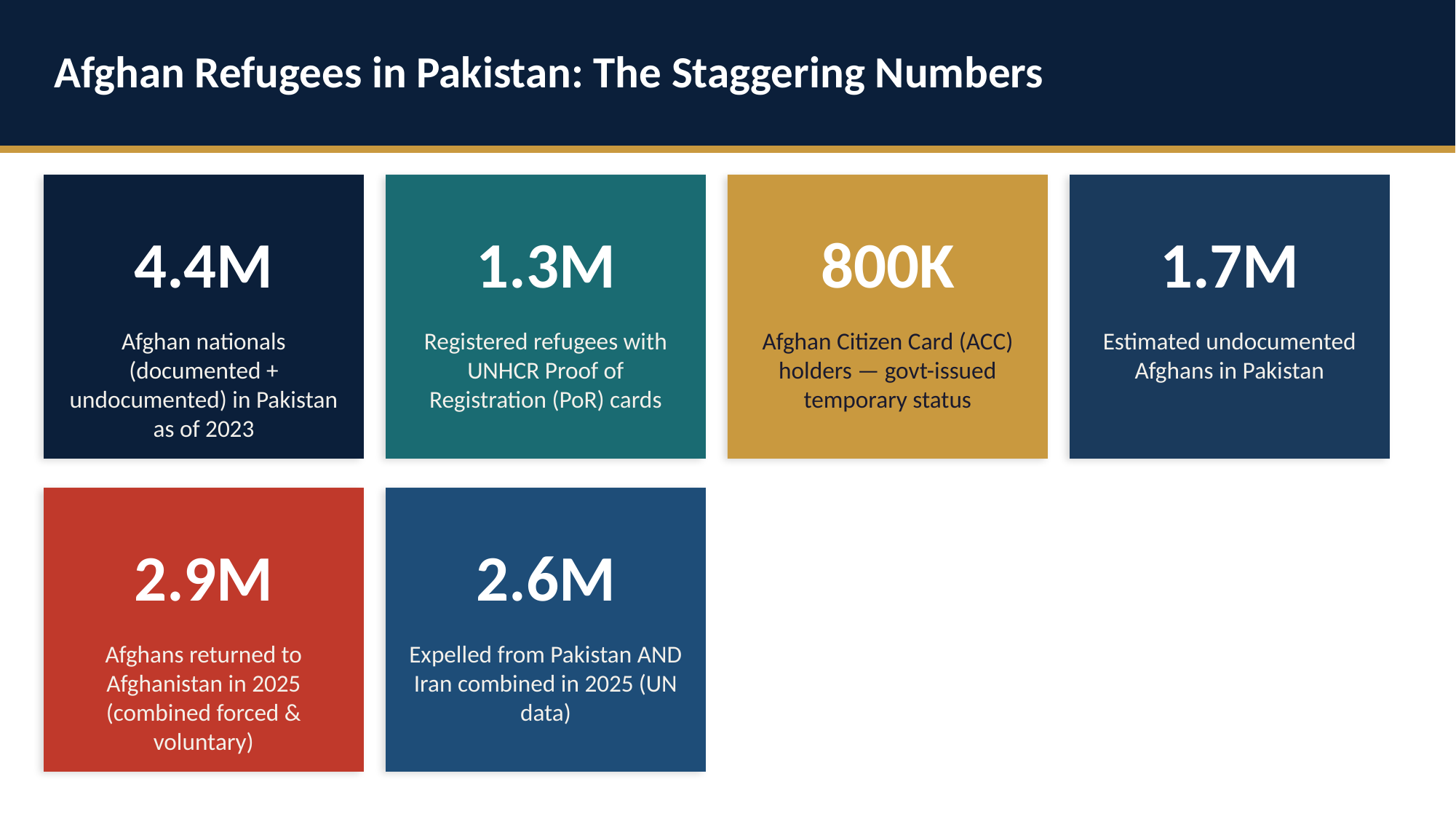

Afghan Refugees in Pakistan: The Staggering Numbers

4.4M
1.3M
800K
1.7M
Afghan nationals (documented + undocumented) in Pakistan as of 2023
Registered refugees with UNHCR Proof of Registration (PoR) cards
Afghan Citizen Card (ACC) holders — govt-issued temporary status
Estimated undocumented Afghans in Pakistan

2.9M
2.6M
Afghans returned to Afghanistan in 2025 (combined forced & voluntary)
Expelled from Pakistan AND Iran combined in 2025 (UN data)